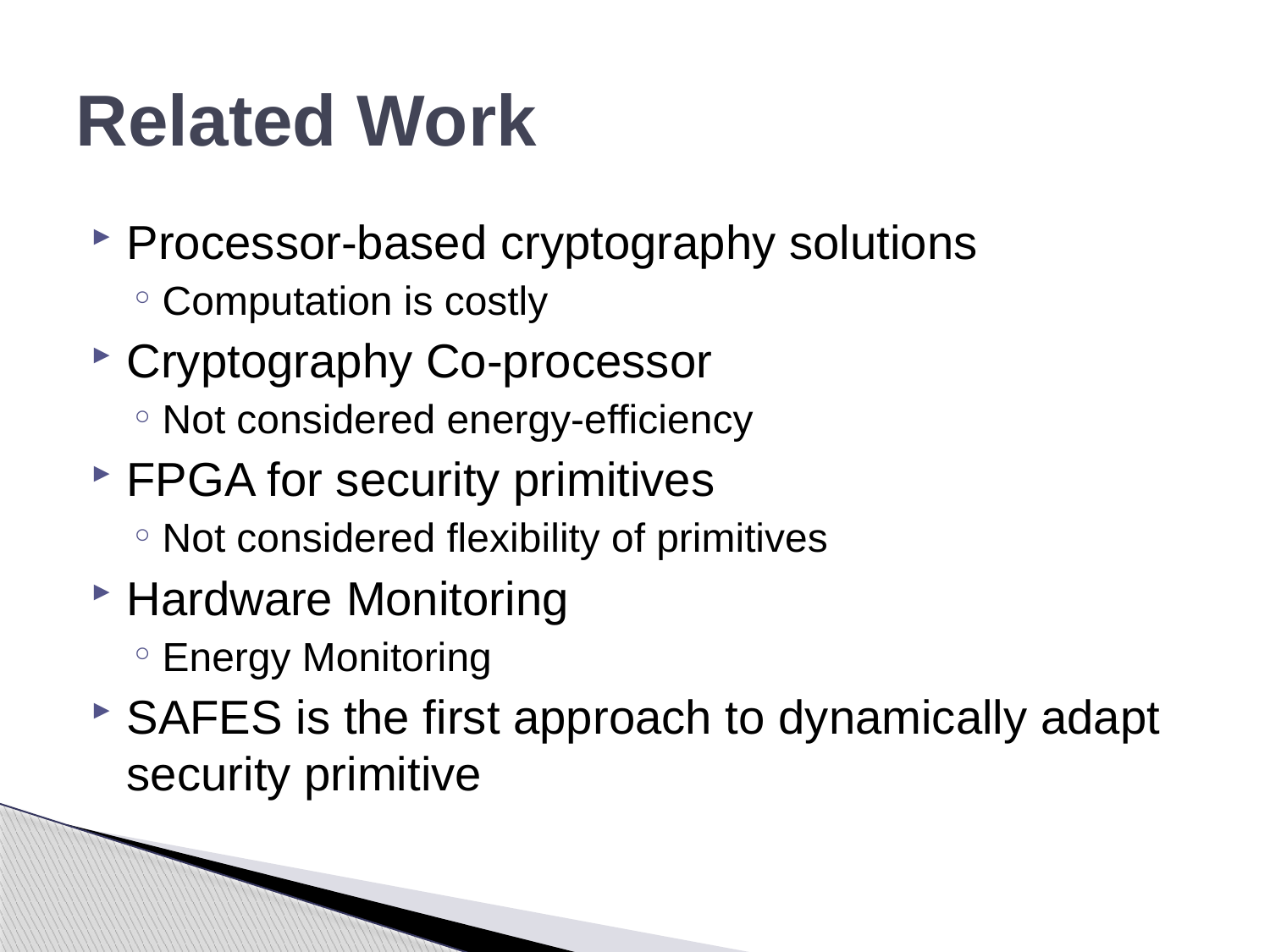

# Related Work
Processor-based cryptography solutions
Computation is costly
Cryptography Co-processor
Not considered energy-efficiency
FPGA for security primitives
Not considered flexibility of primitives
Hardware Monitoring
Energy Monitoring
SAFES is the first approach to dynamically adapt security primitive